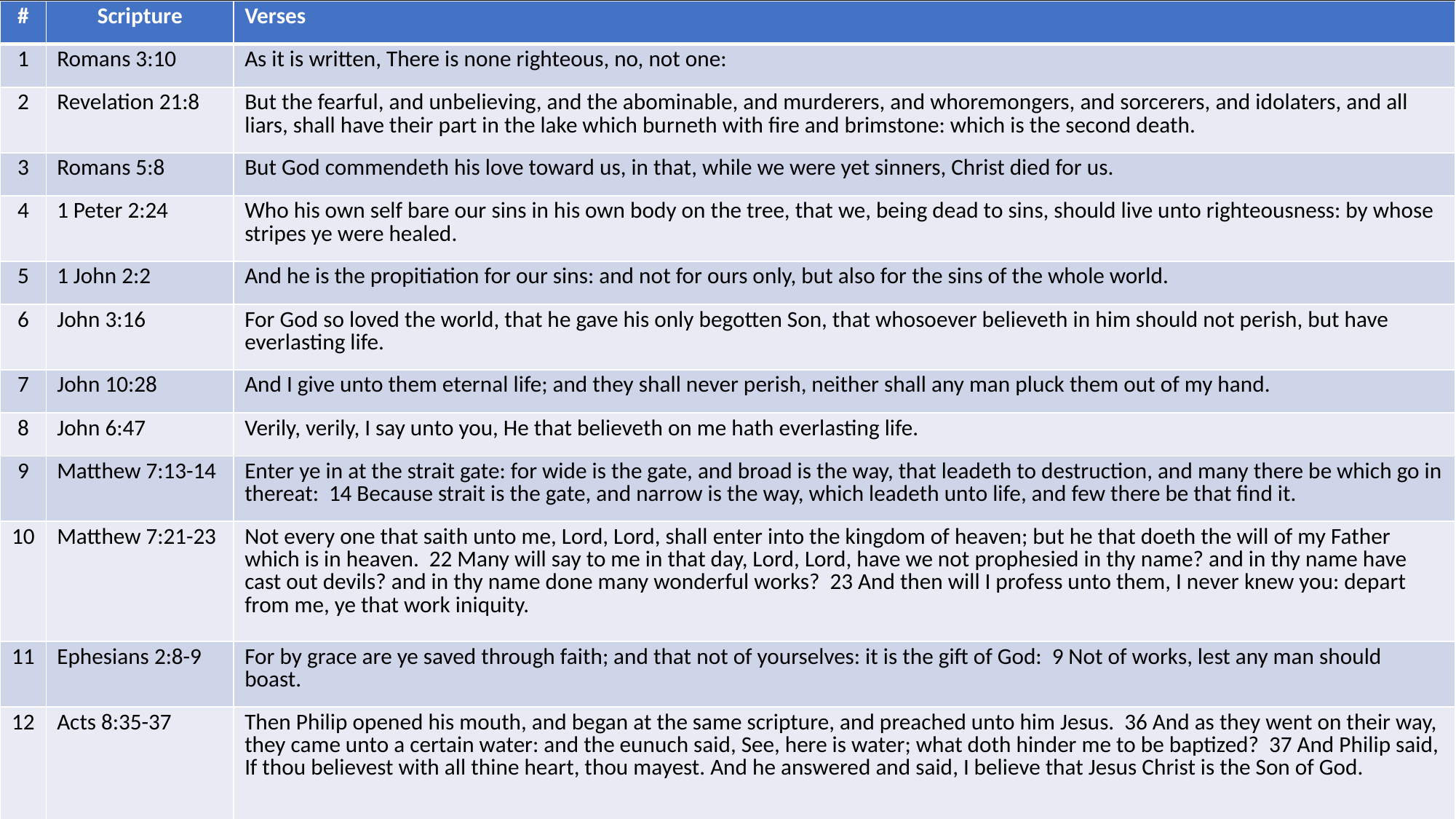

| # | Scripture | Verses |
| --- | --- | --- |
| 1 | Romans 3:10 | As it is written, There is none righteous, no, not one: |
| 2 | Revelation 21:8 | But the fearful, and unbelieving, and the abominable, and murderers, and whoremongers, and sorcerers, and idolaters, and all liars, shall have their part in the lake which burneth with fire and brimstone: which is the second death. |
| 3 | Romans 5:8 | But God commendeth his love toward us, in that, while we were yet sinners, Christ died for us. |
| 4 | 1 Peter 2:24 | Who his own self bare our sins in his own body on the tree, that we, being dead to sins, should live unto righteousness: by whose stripes ye were healed. |
| 5 | 1 John 2:2 | And he is the propitiation for our sins: and not for ours only, but also for the sins of the whole world. |
| 6 | John 3:16 | For God so loved the world, that he gave his only begotten Son, that whosoever believeth in him should not perish, but have everlasting life. |
| 7 | John 10:28 | And I give unto them eternal life; and they shall never perish, neither shall any man pluck them out of my hand. |
| 8 | John 6:47 | Verily, verily, I say unto you, He that believeth on me hath everlasting life. |
| 9 | Matthew 7:13-14 | Enter ye in at the strait gate: for wide is the gate, and broad is the way, that leadeth to destruction, and many there be which go in thereat: 14 Because strait is the gate, and narrow is the way, which leadeth unto life, and few there be that find it. |
| 10 | Matthew 7:21-23 | Not every one that saith unto me, Lord, Lord, shall enter into the kingdom of heaven; but he that doeth the will of my Father which is in heaven. 22 Many will say to me in that day, Lord, Lord, have we not prophesied in thy name? and in thy name have cast out devils? and in thy name done many wonderful works? 23 And then will I profess unto them, I never knew you: depart from me, ye that work iniquity. |
| 11 | Ephesians 2:8-9 | For by grace are ye saved through faith; and that not of yourselves: it is the gift of God: 9 Not of works, lest any man should boast. |
| 12 | Acts 8:35-37 | Then Philip opened his mouth, and began at the same scripture, and preached unto him Jesus. 36 And as they went on their way, they came unto a certain water: and the eunuch said, See, here is water; what doth hinder me to be baptized? 37 And Philip said, If thou believest with all thine heart, thou mayest. And he answered and said, I believe that Jesus Christ is the Son of God. |
True Words Christian Church